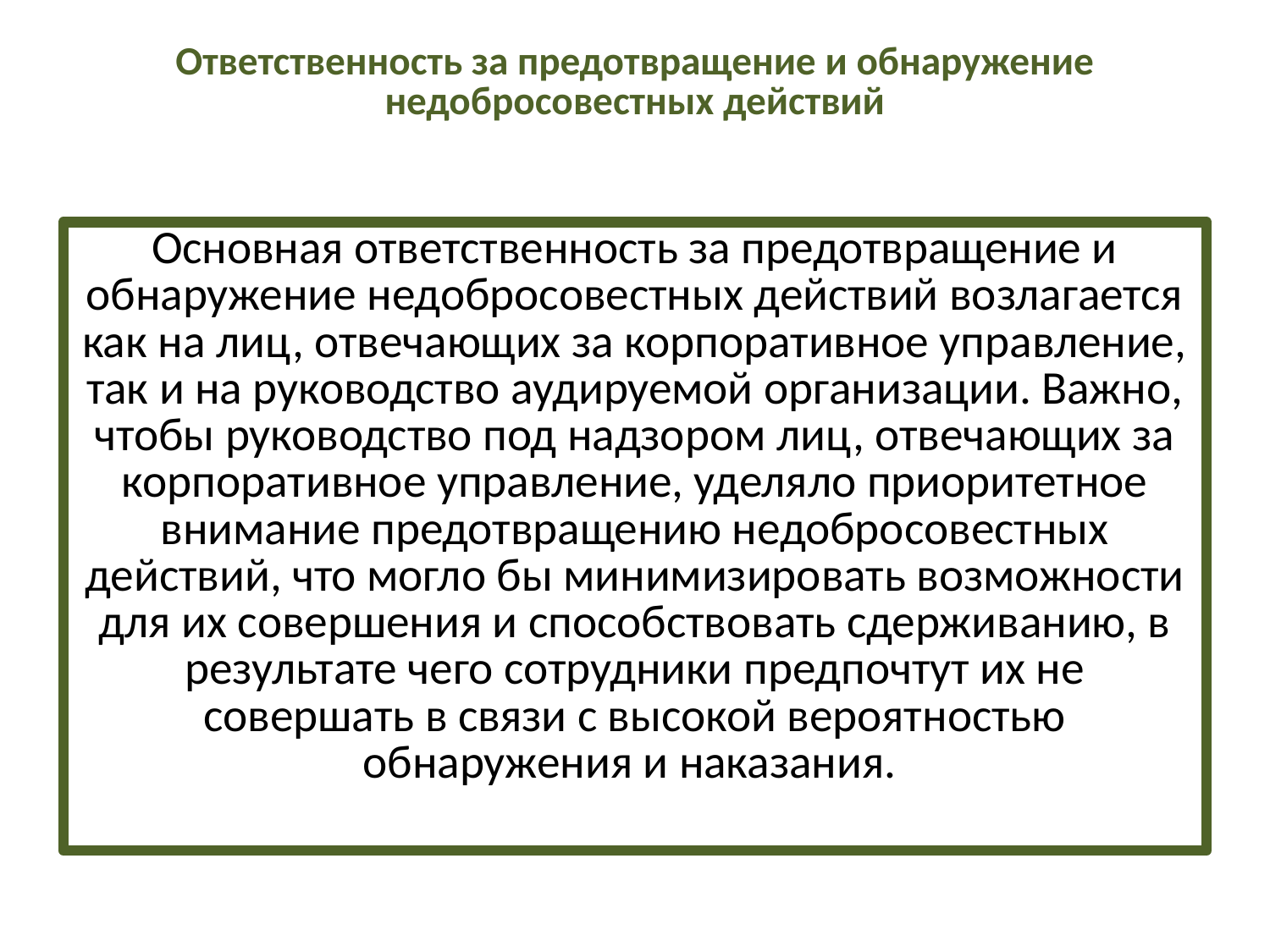

# Ответственность за предотвращение и обнаружение недобросовестных действий
Основная ответственность за предотвращение и обнаружение недобросовестных действий возлагается как на лиц, отвечающих за корпоративное управление, так и на руководство аудируемой организации. Важно, чтобы руководство под надзором лиц, отвечающих за корпоративное управление, уделяло приоритетное внимание предотвращению недобросовестных действий, что могло бы минимизировать возможности для их совершения и способствовать сдерживанию, в результате чего сотрудники предпочтут их не совершать в связи с высокой вероятностью обнаружения и наказания.